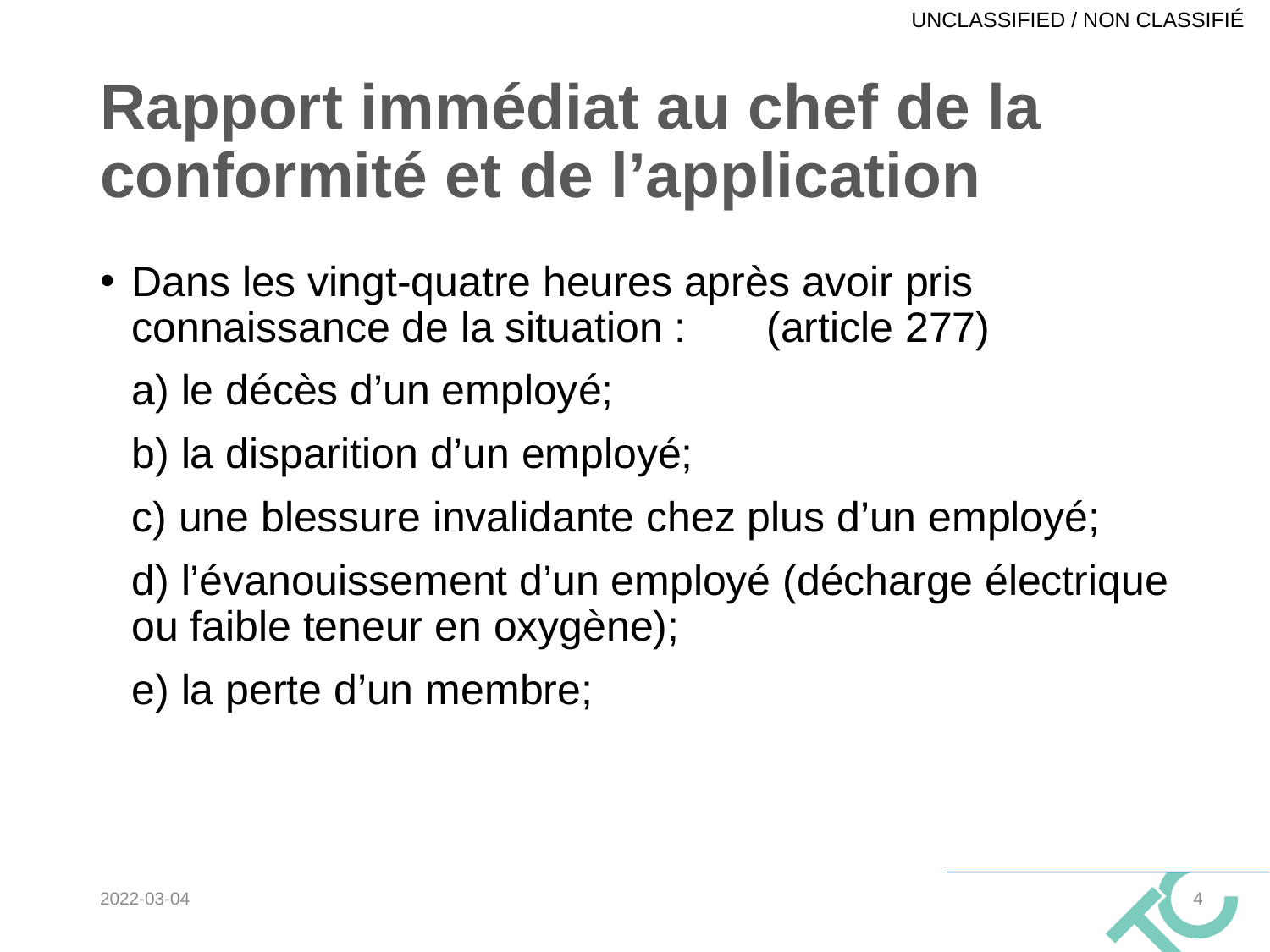

# Rapport immédiat au chef de la conformité et de l’application
Dans les vingt-quatre heures après avoir pris connaissance de la situation :	(article 277)
	a) le décès d’un employé;
	b) la disparition d’un employé;
	c) une blessure invalidante chez plus d’un employé;
	d) l’évanouissement d’un employé (décharge électrique ou faible teneur en oxygène);
	e) la perte d’un membre;

2022-03-04
4